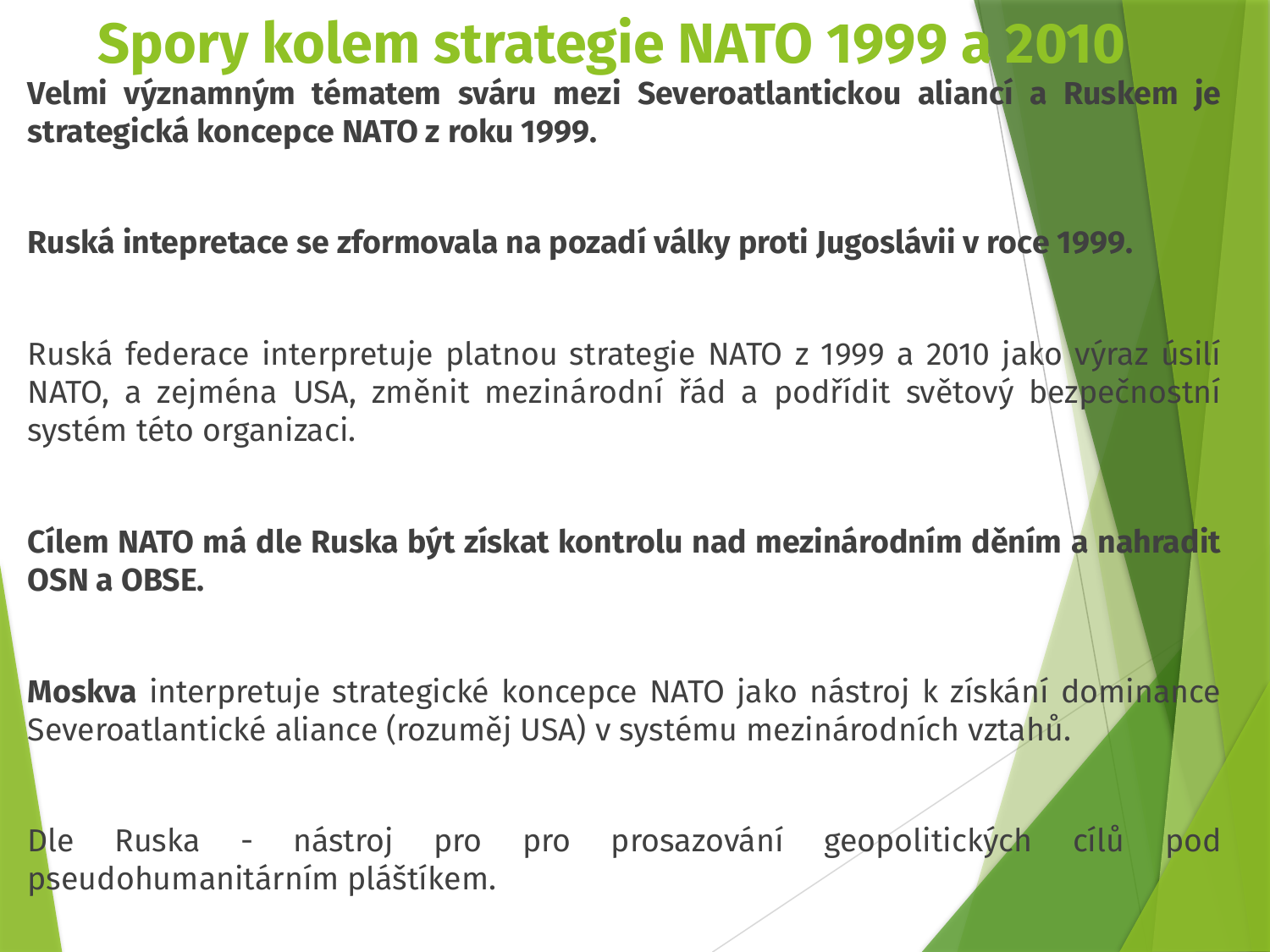

# Spory kolem strategie NATO 1999 a 2010
Velmi významným tématem sváru mezi Severoatlantickou aliancí a Ruskem je strategická koncepce NATO z roku 1999.

Ruská intepretace se zformovala na pozadí války proti Jugoslávii v roce 1999.

Ruská federace interpretuje platnou strategie NATO z 1999 a 2010 jako výraz úsilí NATO, a zejména USA, změnit mezinárodní řád a podřídit světový bezpečnostní systém této organizaci.

Cílem NATO má dle Ruska být získat kontrolu nad mezinárodním děním a nahradit OSN a OBSE.

Moskva interpretuje strategické koncepce NATO jako nástroj k získání dominance Severoatlantické aliance (rozuměj USA) v systému mezinárodních vztahů.

Dle Ruska - nástroj pro pro prosazování geopolitických cílů pod pseudohumanitárním pláštíkem.